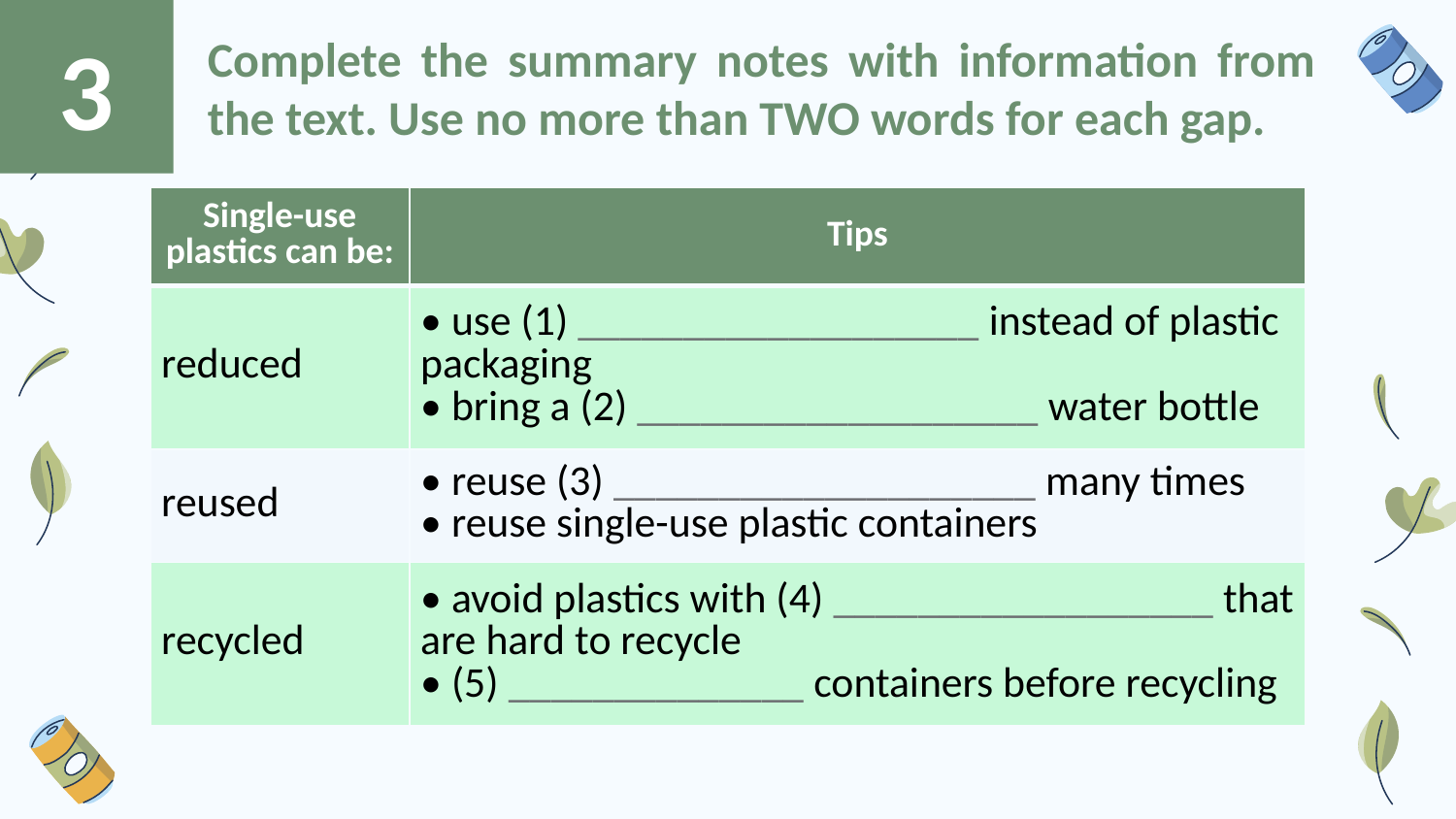

3
Complete the summary notes with information from the text. Use no more than TWO words for each gap.
| Single-use plastics can be: | Tips |
| --- | --- |
| reduced | • use (1) \_\_\_\_\_\_\_\_\_\_\_\_\_\_\_\_\_\_\_ instead of plastic packaging • bring a (2) \_\_\_\_\_\_\_\_\_\_\_\_\_\_\_\_\_\_\_ water bottle |
| reused | • reuse (3) \_\_\_\_\_\_\_\_\_\_\_\_\_\_\_\_\_\_\_\_ many times • reuse single-use plastic containers |
| recycled | • avoid plastics with (4) \_\_\_\_\_\_\_\_\_\_\_\_\_\_\_\_\_\_ that are hard to recycle • (5) \_\_\_\_\_\_\_\_\_\_\_\_\_\_ containers before recycling |